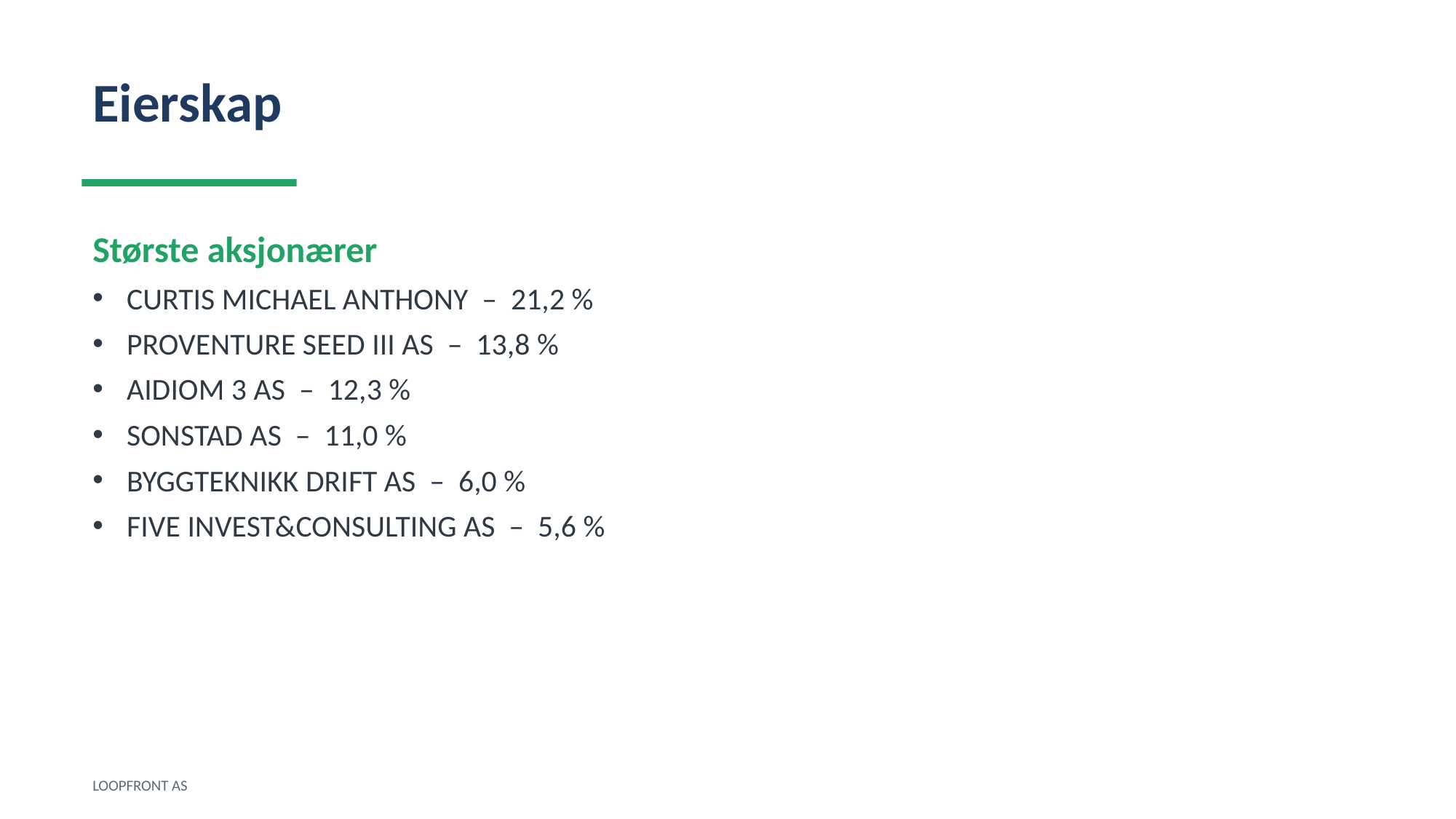

Eierskap

Største aksjonærer
CURTIS MICHAEL ANTHONY  –  21,2 %
PROVENTURE SEED III AS  –  13,8 %
AIDIOM 3 AS  –  12,3 %
SONSTAD AS  –  11,0 %
BYGGTEKNIKK DRIFT AS  –  6,0 %
FIVE INVEST&CONSULTING AS  –  5,6 %
LOOPFRONT AS